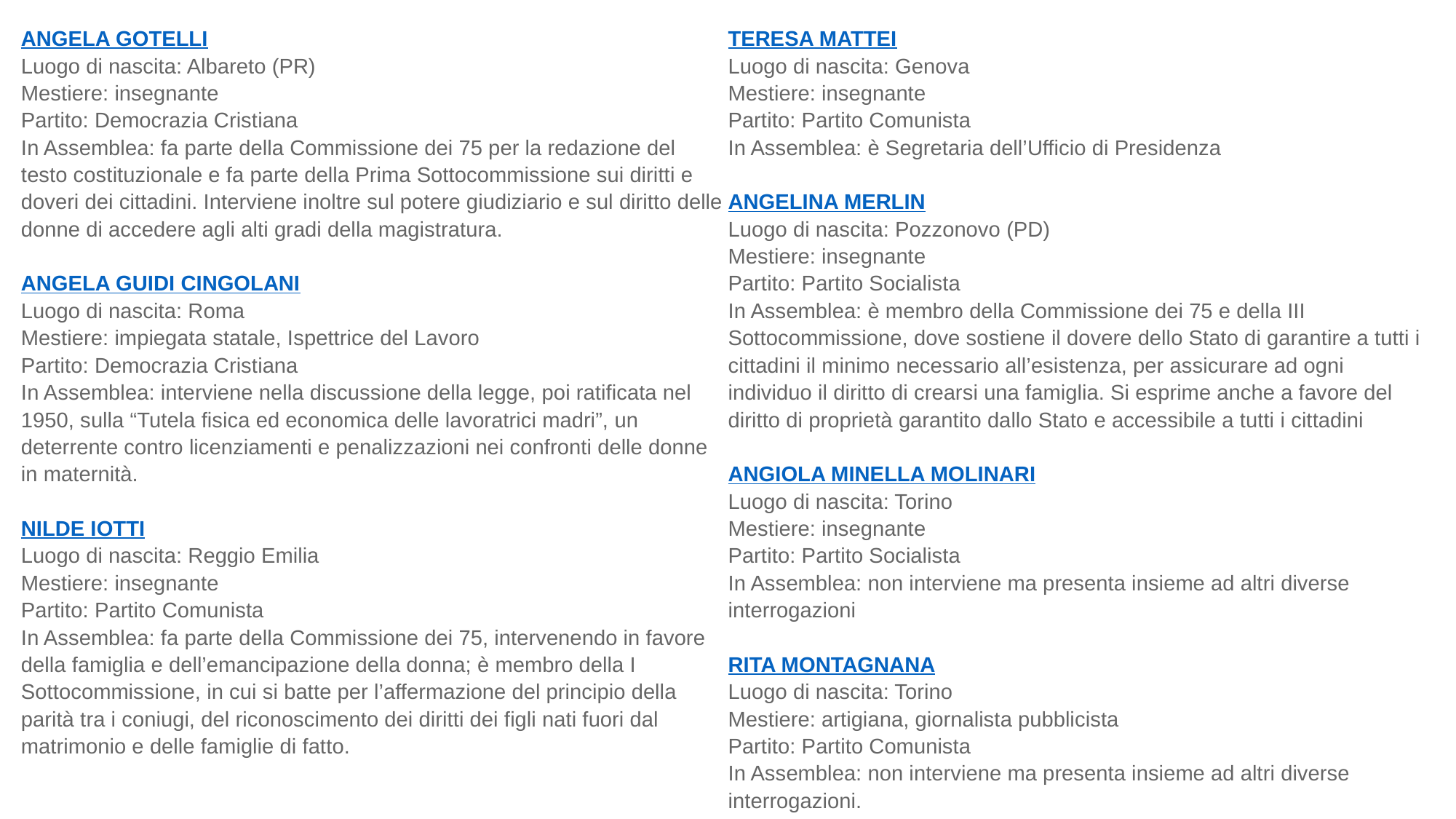

ANGELA GOTELLI
Luogo di nascita: Albareto (PR)
Mestiere: insegnante
Partito: Democrazia Cristiana
In Assemblea: fa parte della Commissione dei 75 per la redazione del testo costituzionale e fa parte della Prima Sottocommissione sui diritti e doveri dei cittadini. Interviene inoltre sul potere giudiziario e sul diritto delle donne di accedere agli alti gradi della magistratura.

ANGELA GUIDI CINGOLANI
Luogo di nascita: Roma
Mestiere: impiegata statale, Ispettrice del Lavoro
Partito: Democrazia Cristiana
In Assemblea: interviene nella discussione della legge, poi ratificata nel 1950, sulla “Tutela fisica ed economica delle lavoratrici madri”, un deterrente contro licenziamenti e penalizzazioni nei confronti delle donne in maternità.

NILDE IOTTI
Luogo di nascita: Reggio Emilia
Mestiere: insegnante
Partito: Partito Comunista
In Assemblea: fa parte della Commissione dei 75, intervenendo in favore della famiglia e dell’emancipazione della donna; è membro della I Sottocommissione, in cui si batte per l’affermazione del principio della parità tra i coniugi, del riconoscimento dei diritti dei figli nati fuori dal matrimonio e delle famiglie di fatto.

TERESA MATTEI
Luogo di nascita: Genova
Mestiere: insegnante
Partito: Partito Comunista
In Assemblea: è Segretaria dell’Ufficio di Presidenza

ANGELINA MERLIN
Luogo di nascita: Pozzonovo (PD)
Mestiere: insegnante
Partito: Partito Socialista
In Assemblea: è membro della Commissione dei 75 e della III Sottocommissione, dove sostiene il dovere dello Stato di garantire a tutti i cittadini il minimo necessario all’esistenza, per assicurare ad ogni individuo il diritto di crearsi una famiglia. Si esprime anche a favore del diritto di proprietà garantito dallo Stato e accessibile a tutti i cittadini

ANGIOLA MINELLA MOLINARI
Luogo di nascita: Torino
Mestiere: insegnante
Partito: Partito Socialista
In Assemblea: non interviene ma presenta insieme ad altri diverse interrogazioni

RITA MONTAGNANA
Luogo di nascita: Torino
Mestiere: artigiana, giornalista pubblicista
Partito: Partito Comunista
In Assemblea: non interviene ma presenta insieme ad altri diverse interrogazioni.